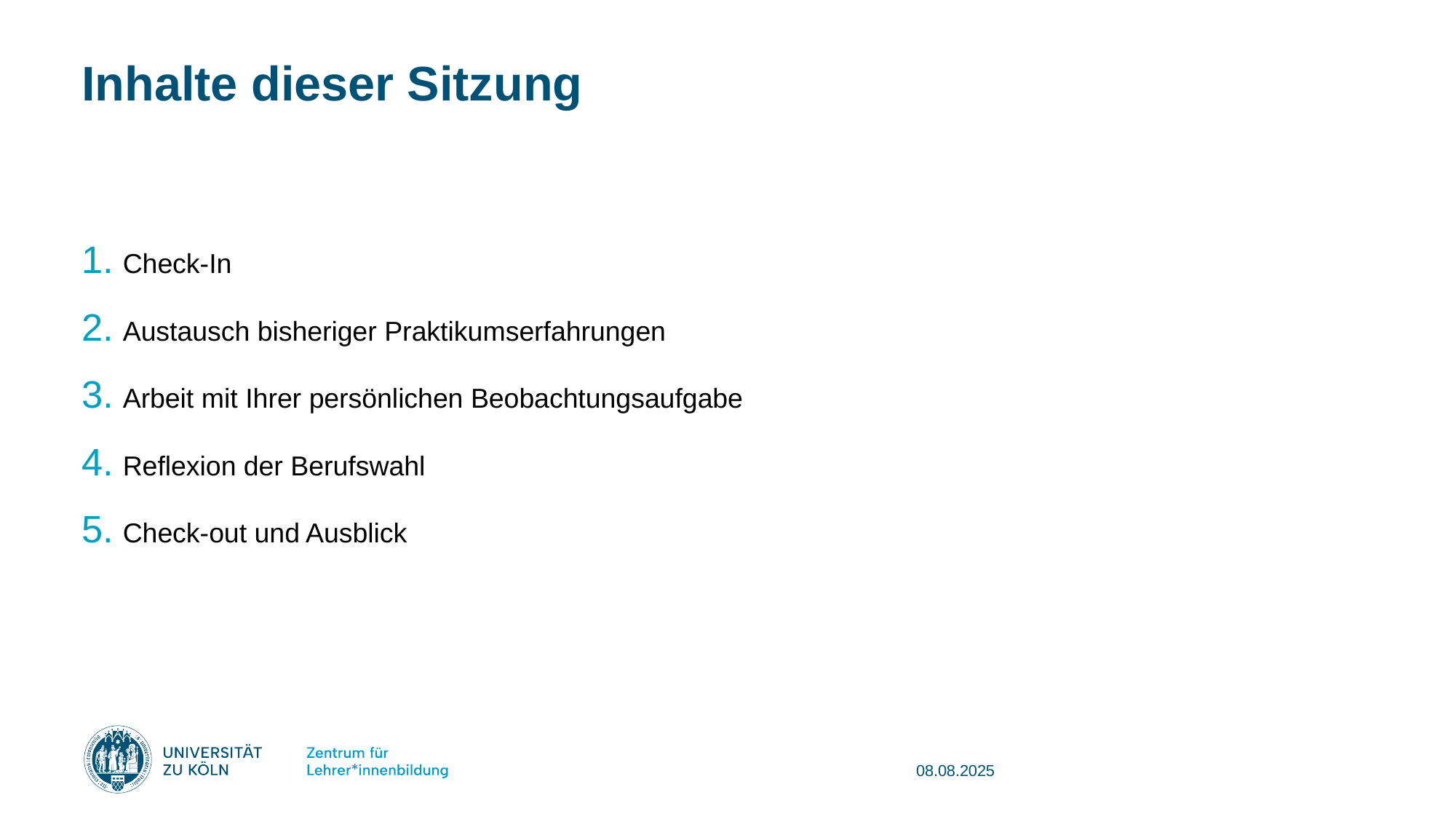

# Inhalte dieser Sitzung
Check-In
Austausch bisheriger Praktikumserfahrungen
Arbeit mit Ihrer persönlichen Beobachtungsaufgabe
Reflexion der Berufswahl
Check-out und Ausblick
08.08.2025